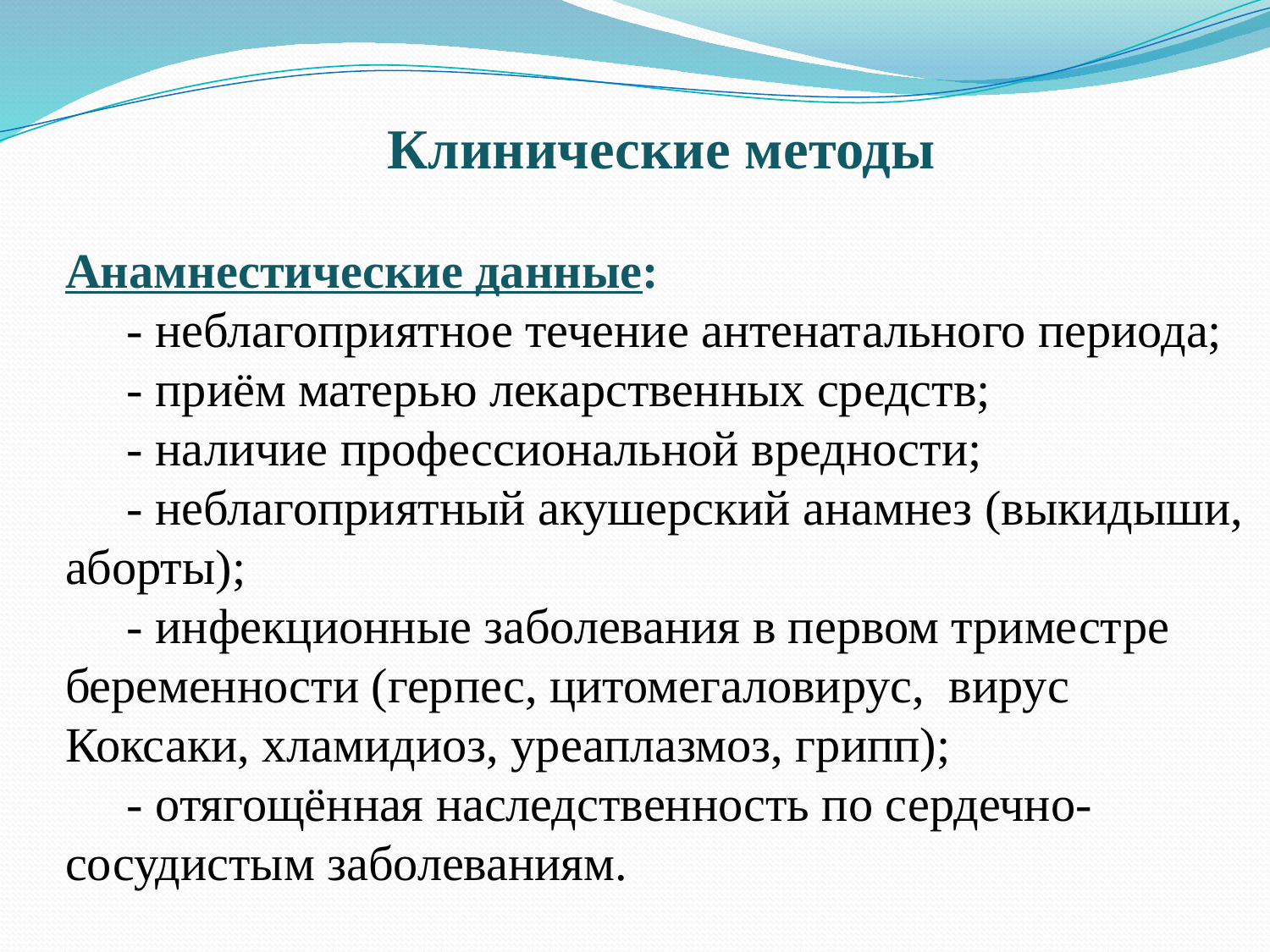

Клинические методы

Анамнестические данные:
     - неблагоприятное течение антенатального периода;
     - приём матерью лекарственных средств;
     - наличие профессиональной вредности;
     - неблагоприятный акушерский анамнез (выкидыши, аборты);
     - инфекционные заболевания в первом триместре беременности (герпес, цитомегаловирус,  вирус Коксаки, хламидиоз, уреаплазмоз, грипп);
     - отягощённая наследственность по сердечно-сосудистым заболеваниям.